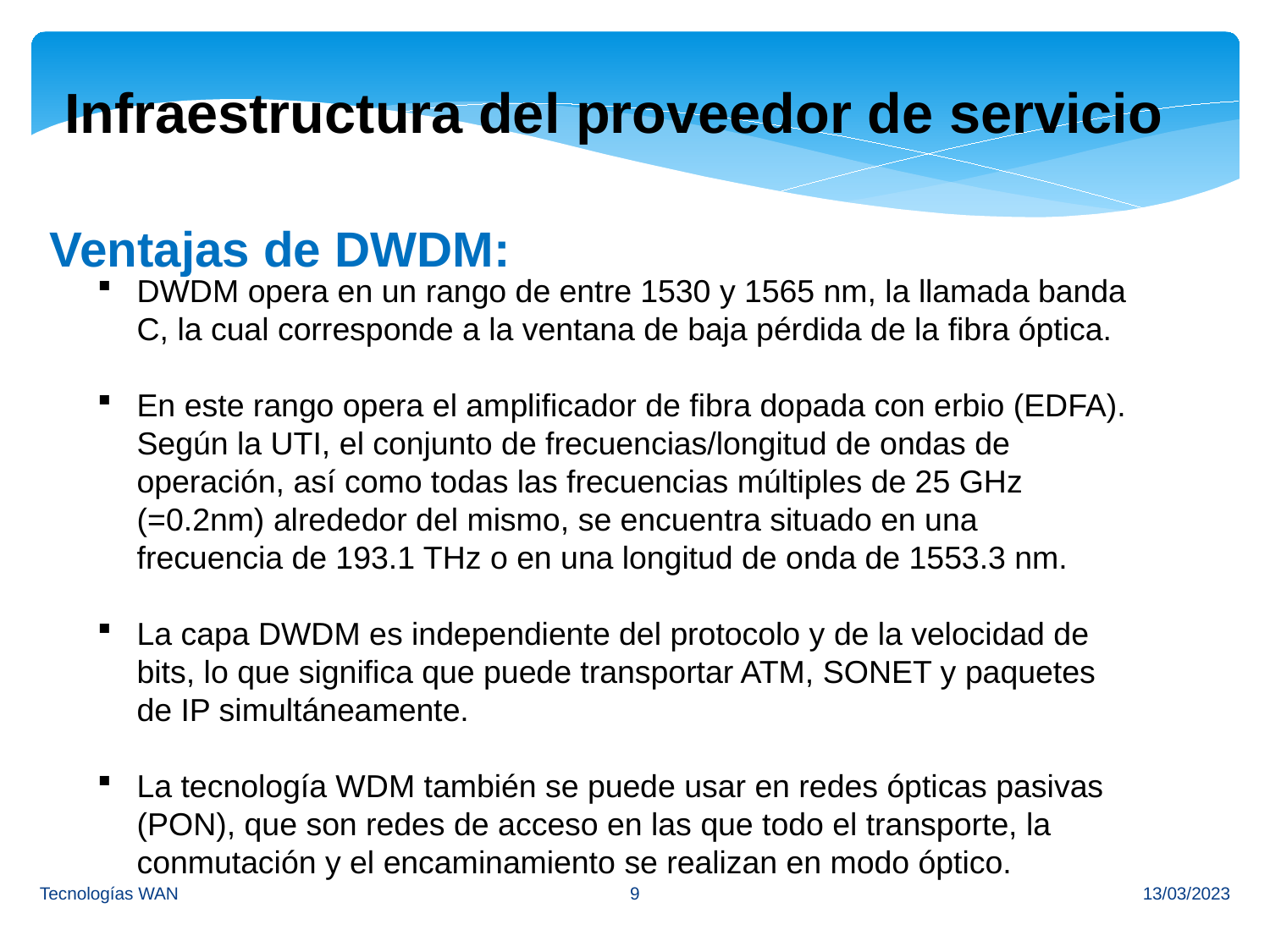

Infraestructura del proveedor de servicio
Ventajas de DWDM:

DWDM opera en un rango de entre 1530 y 1565 nm, la llamada banda C, la cual corresponde a la ventana de baja pérdida de la fibra óptica.

En este rango opera el amplificador de fibra dopada con erbio (EDFA). Según la UTI, el conjunto de frecuencias/longitud de ondas de operación, así como todas las frecuencias múltiples de 25 GHz (=0.2nm) alrededor del mismo, se encuentra situado en una frecuencia de 193.1 THz o en una longitud de onda de 1553.3 nm.

La capa DWDM es independiente del protocolo y de la velocidad de bits, lo que significa que puede transportar ATM, SONET y paquetes de IP simultáneamente.

La tecnología WDM también se puede usar en redes ópticas pasivas (PON), que son redes de acceso en las que todo el transporte, la conmutación y el encaminamiento se realizan en modo óptico.
9
Tecnologías WAN
13/03/2023